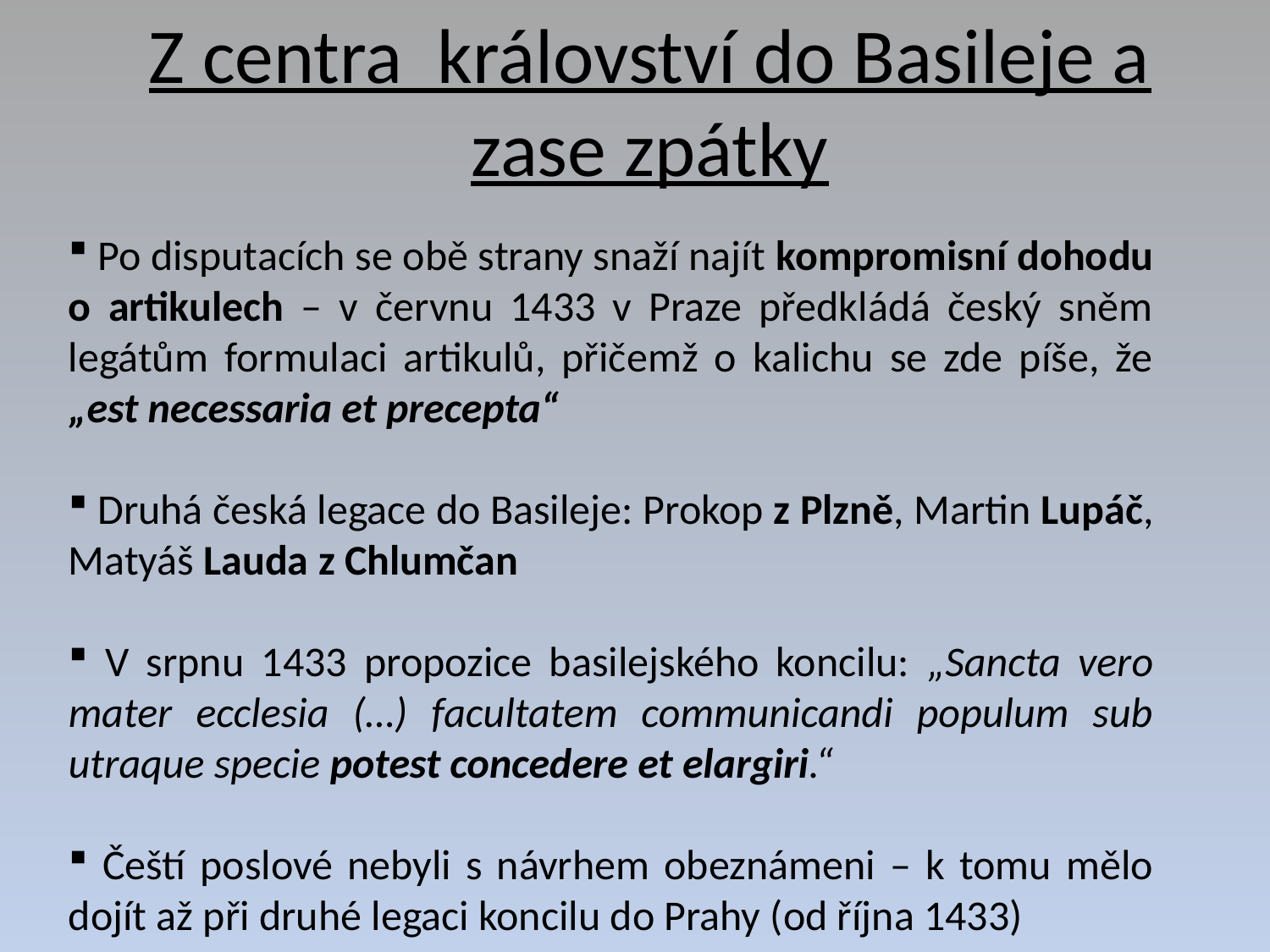

# Z centra  království do Basileje a zase zpátky

 Po disputacích se obě strany snaží najít kompromisní dohodu o artikulech – v červnu 1433 v Praze předkládá český sněm legátům formulaci artikulů, přičemž o kalichu se zde píše, že „est necessaria et precepta“

 Druhá česká legace do Basileje: Prokop z Plzně, Martin Lupáč, Matyáš Lauda z Chlumčan

 V srpnu 1433 propozice basilejského koncilu: „Sancta vero mater ecclesia (…) facultatem communicandi populum sub utraque specie potest concedere et elargiri.“

 Čeští poslové nebyli s návrhem obeznámeni – k tomu mělo dojít až při druhé legaci koncilu do Prahy (od října 1433)